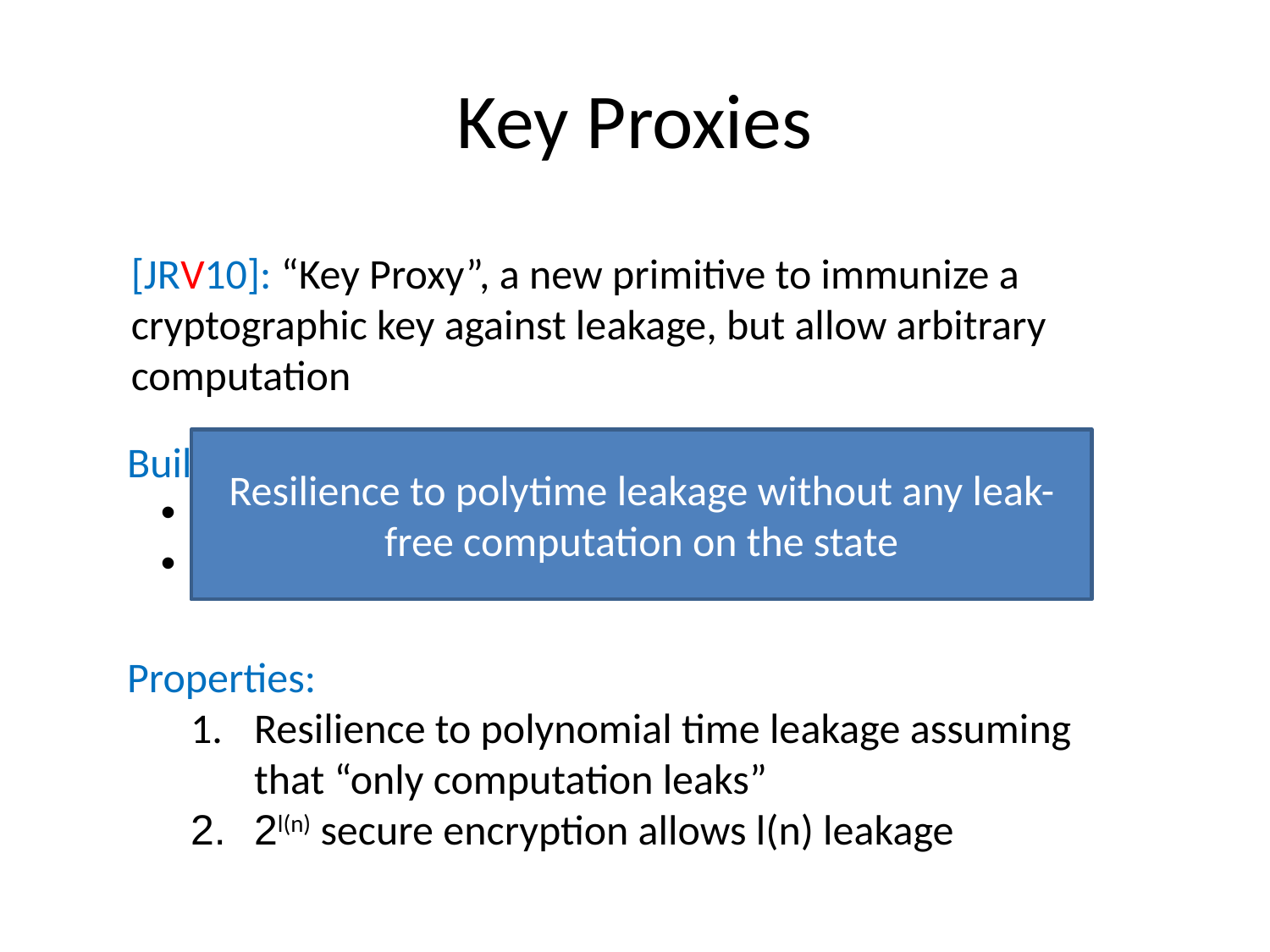

# Key Proxies
[JRV10]: “Key Proxy”, a new primitive to immunize a
cryptographic key against leakage, but allow arbitrary
computation
Building blocks:
 Fully homomorphic encryption
 Secure hardware component independent from K
Resilience to polytime leakage without any leak-free computation on the state
Properties:
Resilience to polynomial time leakage assuming that “only computation leaks”
2l(n) secure encryption allows l(n) leakage